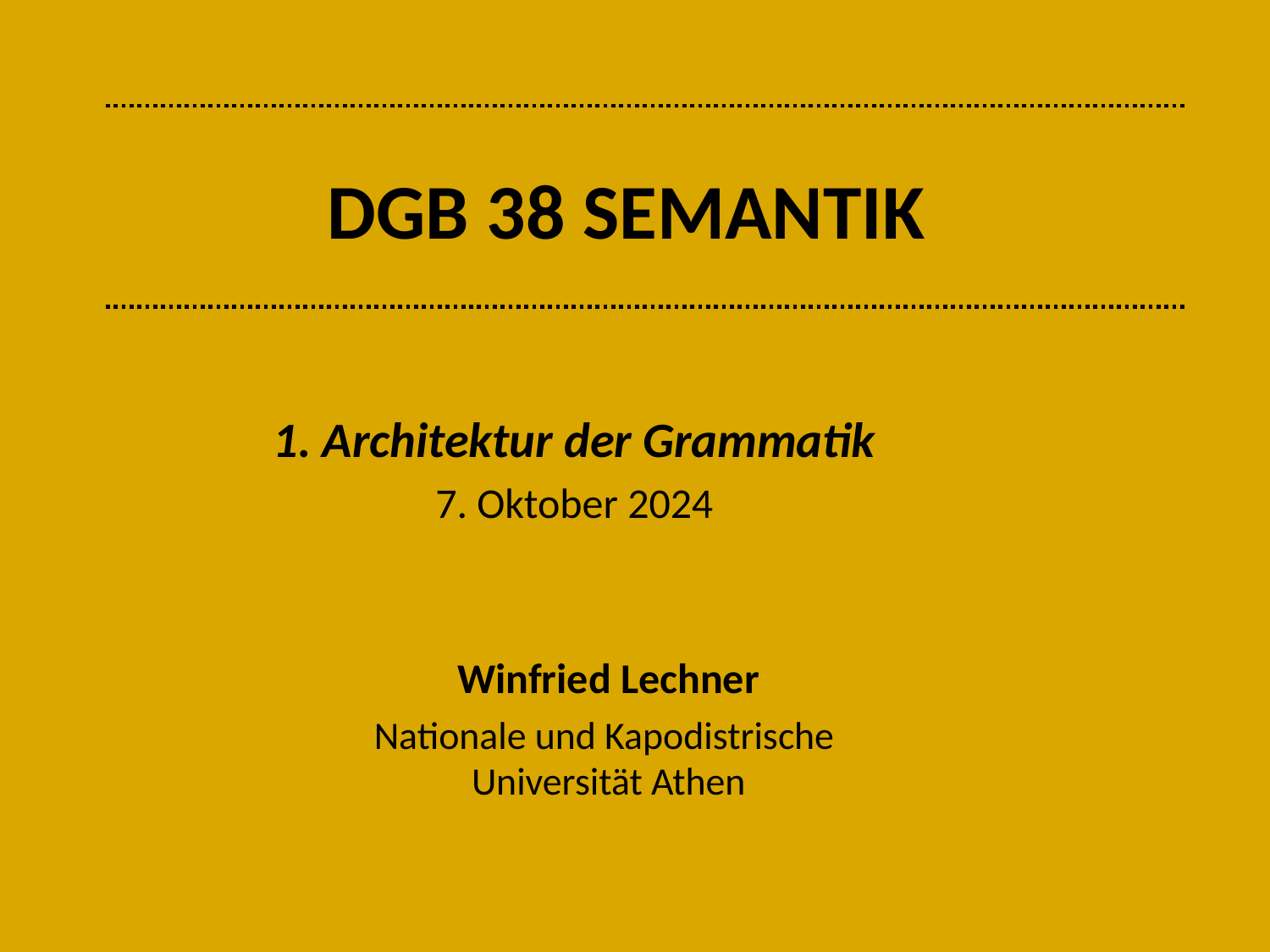

# DGB 38 Semantik
1. Architektur der Grammatik
7. Oktober 2024
Winfried Lechner
Nationale und Kapodistrische
Universität Athen